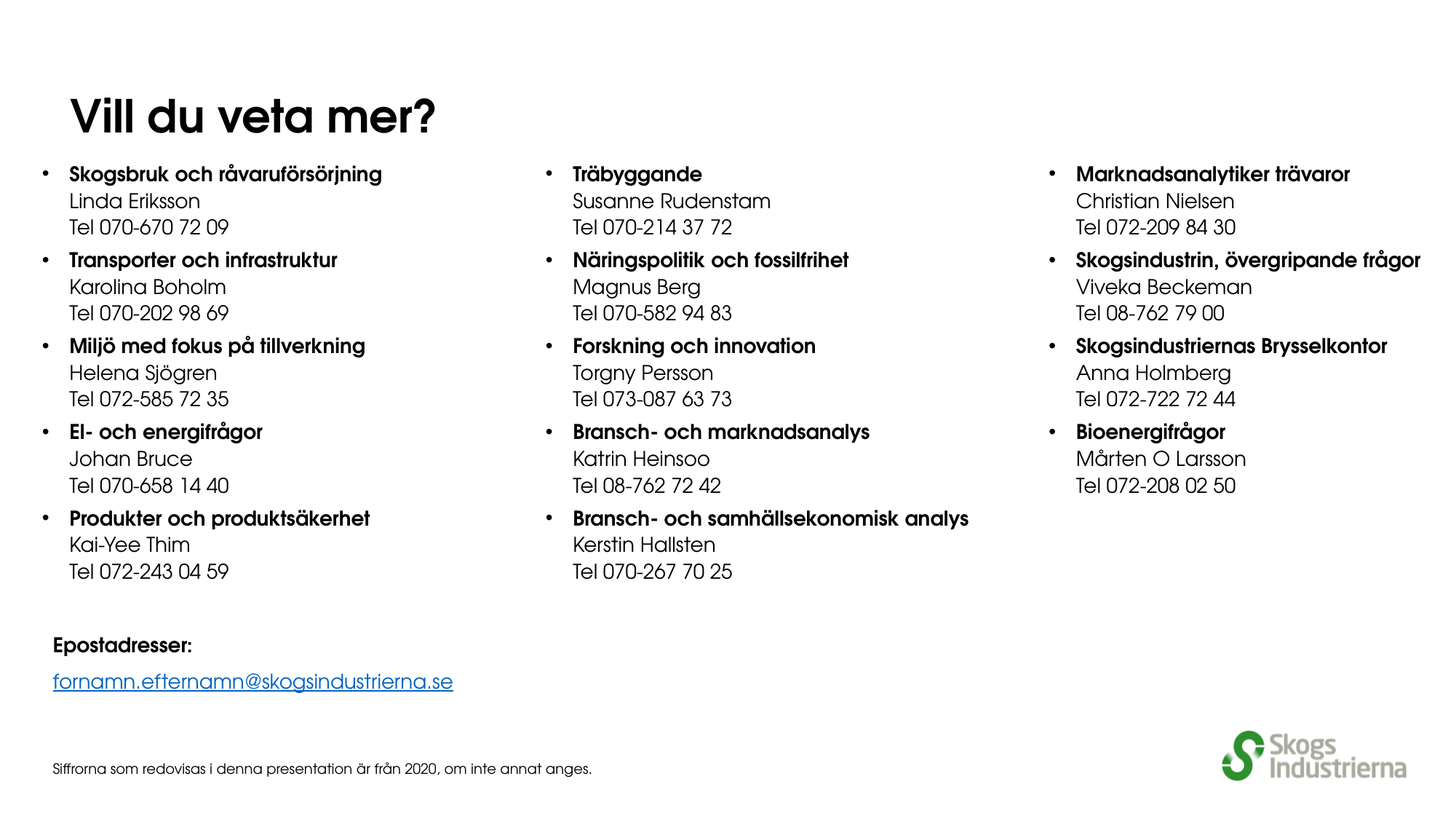

# Vill du veta mer?
Skogsbruk och råvaruförsörjning
Linda Eriksson
Tel 070-670 72 09
Transporter och infrastruktur
Karolina Boholm
Tel 070-202 98 69
Miljö med fokus på tillverkning
Helena Sjögren
Tel 072-585 72 35
El- och energifrågor
Johan Bruce
Tel 070-658 14 40
Produkter och produktsäkerhet
Kai-Yee Thim
Tel 072-243 04 59
Träbyggande
Susanne Rudenstam 
Tel 070-214 37 72
Näringspolitik och fossilfrihet
Magnus Berg
Tel 070-582 94 83
Forskning och innovation
Torgny Persson
Tel 073-087 63 73
Bransch- och marknadsanalys
Katrin Heinsoo
Tel 08-762 72 42
Bransch- och samhällsekonomisk analys
Kerstin Hallsten
Tel 070-267 70 25
Marknadsanalytiker trävaror
Christian Nielsen
Tel 072-209 84 30
Skogsindustrin, övergripande frågor
Viveka Beckeman
Tel 08-762 79 00
Skogsindustriernas Brysselkontor
Anna Holmberg 
Tel 072-722 72 44
Bioenergifrågor 
Mårten O Larsson
Tel 072-208 02 50
Epostadresser:
fornamn.efternamn@skogsindustrierna.se
Siffrorna som redovisas i denna presentation är från 2020, om inte annat anges.